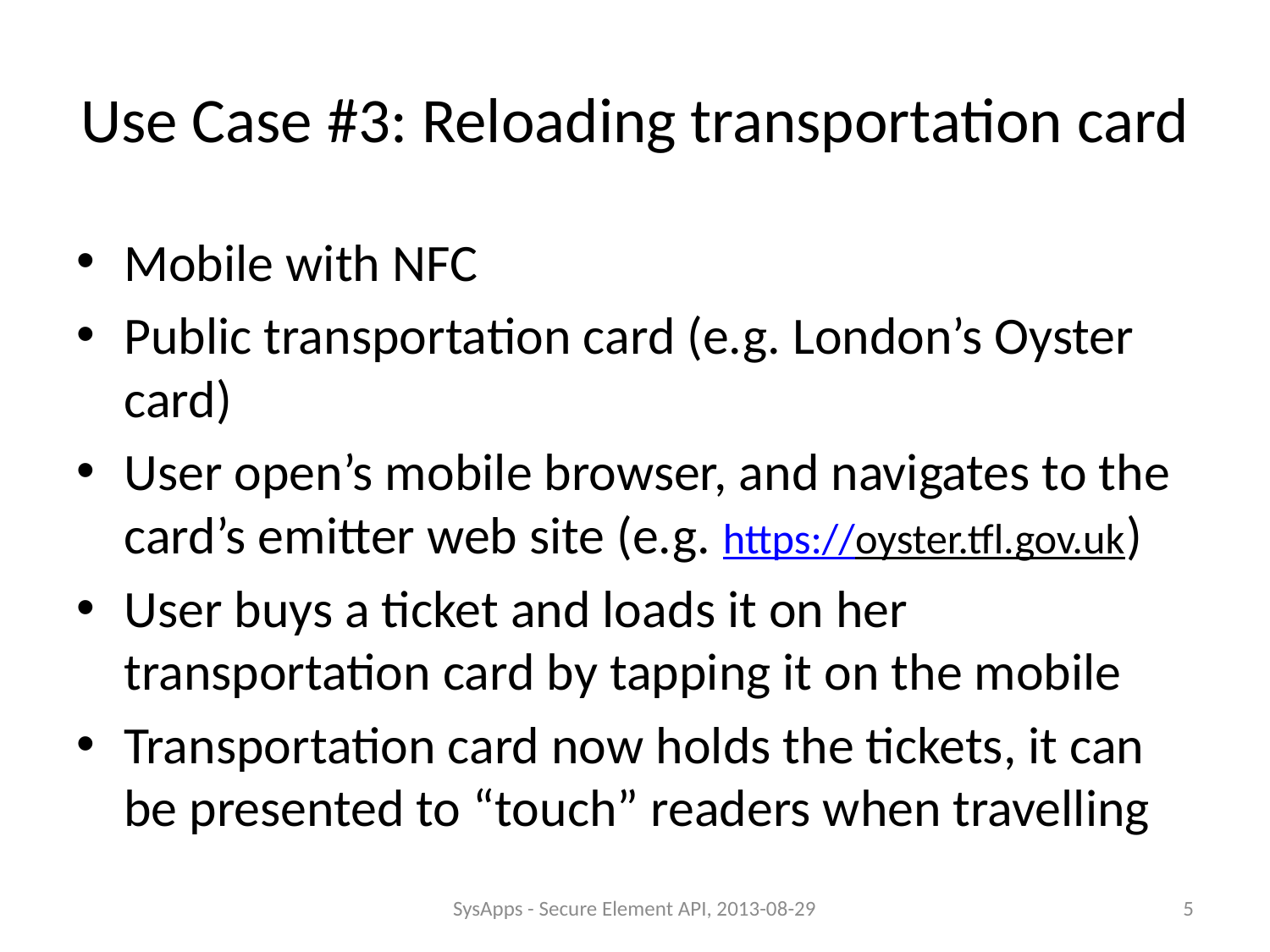

# Use Case #3: Reloading transportation card
Mobile with NFC
Public transportation card (e.g. London’s Oyster card)
User open’s mobile browser, and navigates to the card’s emitter web site (e.g. https://oyster.tfl.gov.uk)
User buys a ticket and loads it on her transportation card by tapping it on the mobile
Transportation card now holds the tickets, it can be presented to “touch” readers when travelling
SysApps - Secure Element API, 2013-08-29
5